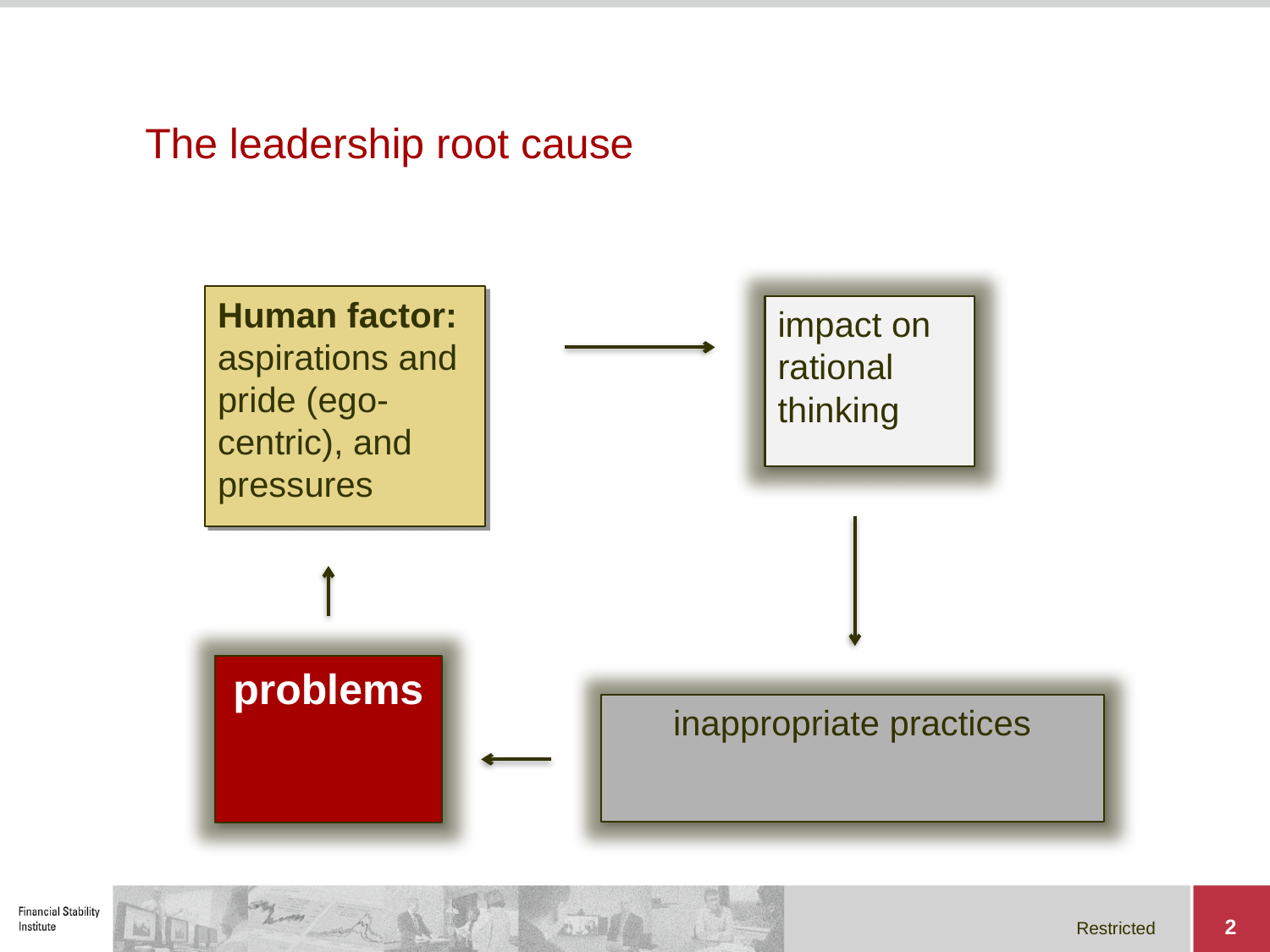

# The leadership root cause

Human factor:  aspirations and pride (ego-centric), and pressures
impact on rational thinking
problems
inappropriate practices
2